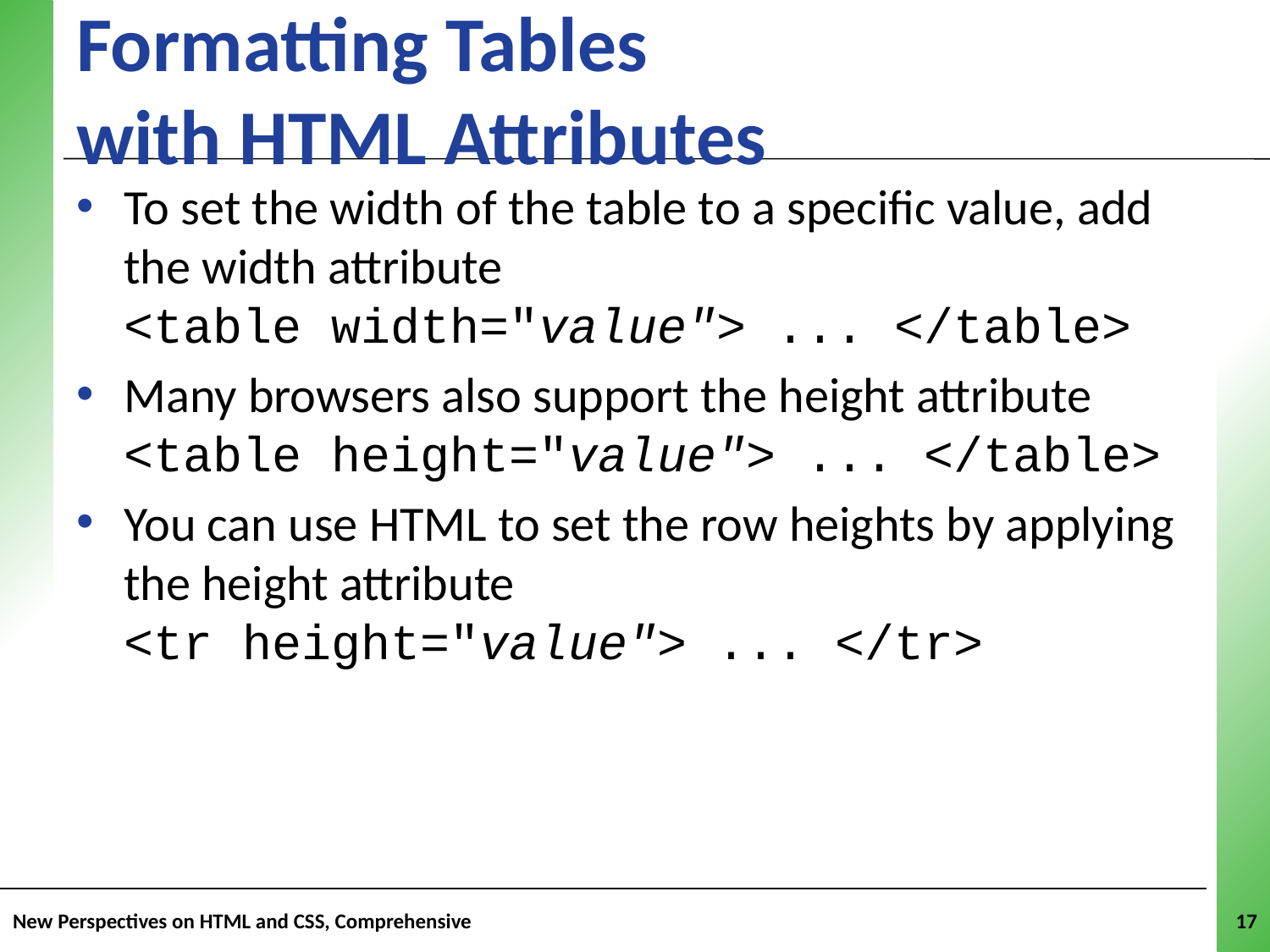

Formatting Tables
with HTML Attributes
To set the width of the table to a specific value, add the width attribute
<table width="value"> ... </table>
Many browsers also support the height attribute
<table height="value"> ... </table>
You can use HTML to set the row heights by applying the height attribute
<tr height="value"> ... </tr>
New Perspectives on HTML and CSS, Comprehensive
17